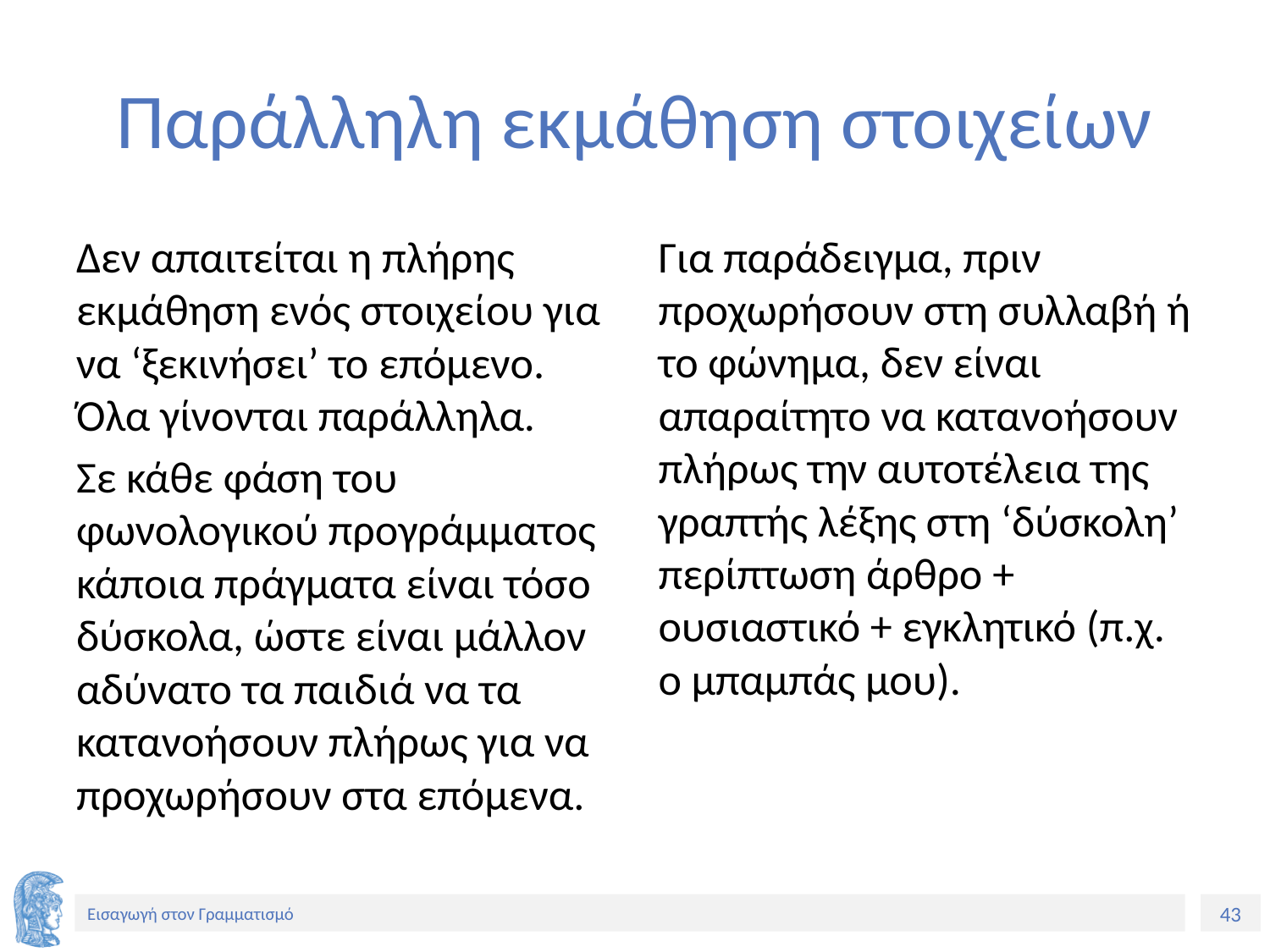

# Παράλληλη εκμάθηση στοιχείων
Δεν απαιτείται η πλήρης εκμάθηση ενός στοιχείου για να ‘ξεκινήσει’ το επόμενο. Όλα γίνονται παράλληλα.
Σε κάθε φάση του φωνολογικού προγράμματος κάποια πράγματα είναι τόσο δύσκολα, ώστε είναι μάλλον αδύνατο τα παιδιά να τα κατανοήσουν πλήρως για να προχωρήσουν στα επόμενα.

Για παράδειγμα, πριν προχωρήσουν στη συλλαβή ή το φώνημα, δεν είναι απαραίτητο να κατανοήσουν πλήρως την αυτοτέλεια της γραπτής λέξης στη ‘δύσκολη’ περίπτωση άρθρο + ουσιαστικό + εγκλητικό (π.χ. ο μπαμπάς μου).